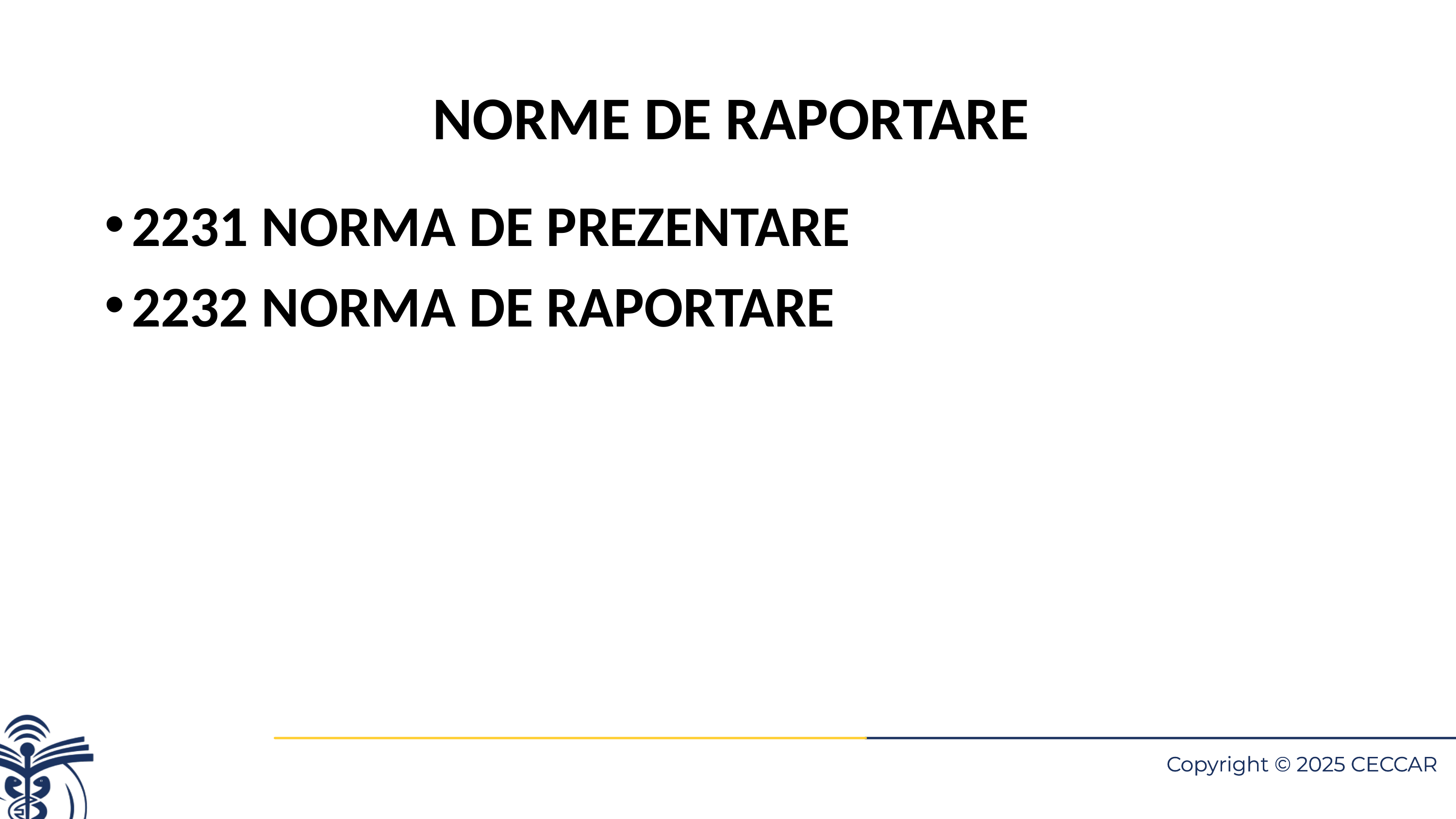

# NORME DE RAPORTARE
2231 NORMA DE PREZENTARE
2232 NORMA DE RAPORTARE